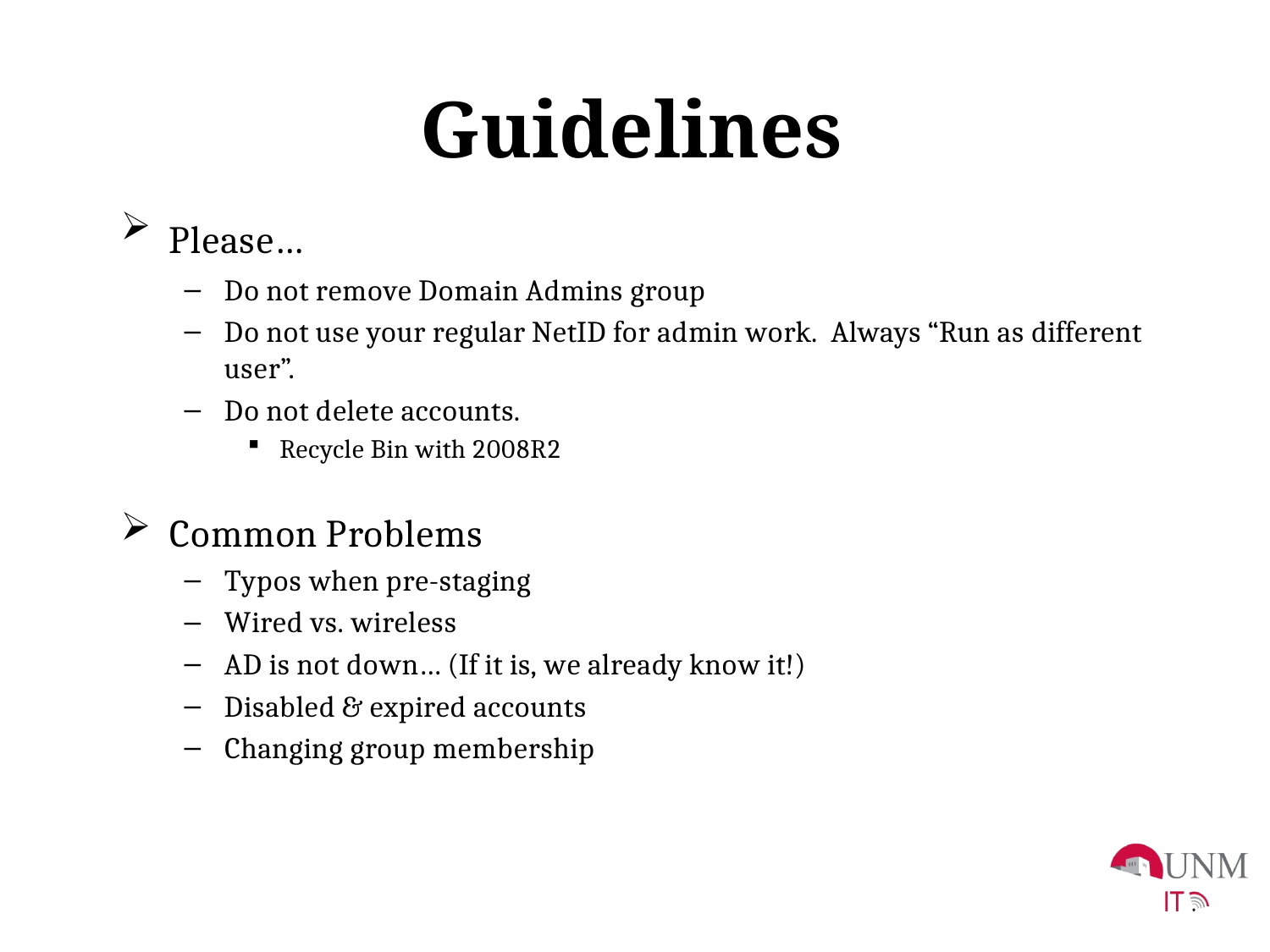

# Guidelines
Please…
Do not remove Domain Admins group
Do not use your regular NetID for admin work.  Always “Run as different user”.
Do not delete accounts.
Recycle Bin with 2008R2

Common Problems
Typos when pre-staging
Wired vs. wireless
AD is not down… (If it is, we already know it!)
Disabled & expired accounts
Changing group membership